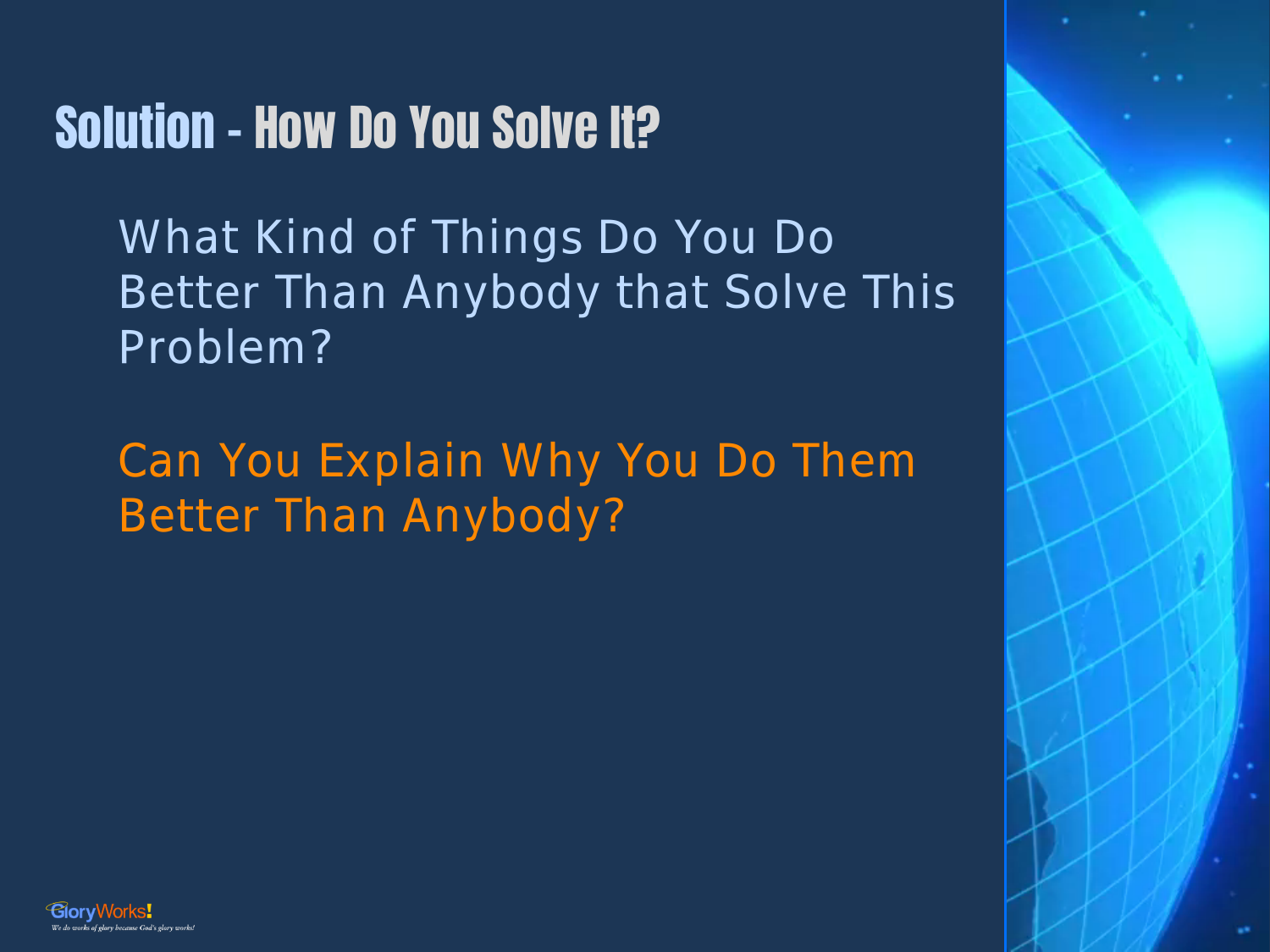

# Solution – How Do You Solve It?
What Kind of Things Do You Do Better Than Anybody that Solve This Problem?

Can You Explain Why You Do Them Better Than Anybody?